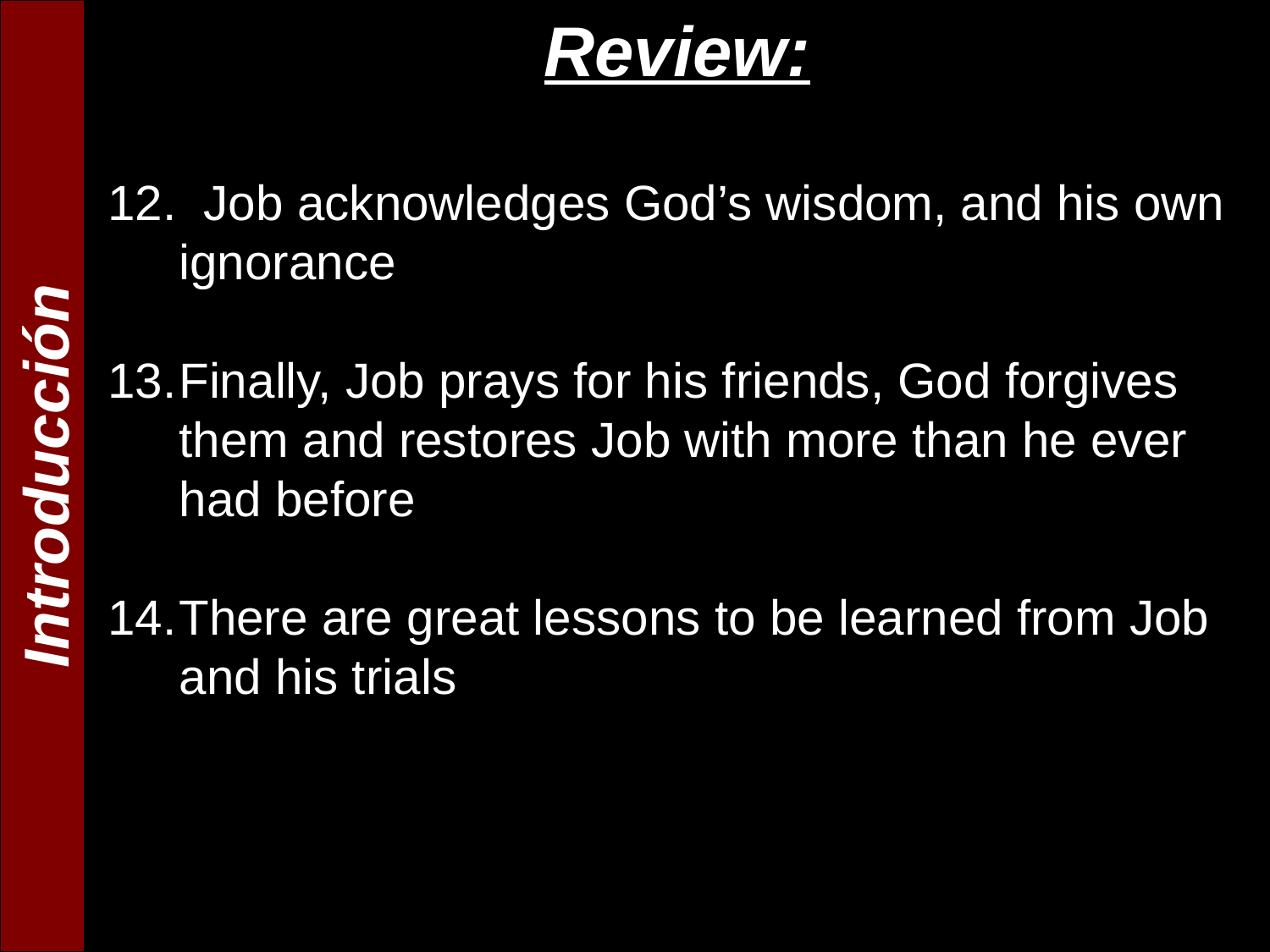

Review:

12.  Job acknowledges God’s wisdom, and his own   ignorance

Finally, Job prays for his friends, God forgives them and restores Job with more than he ever had before

There are great lessons to be learned from Job and his trials

Introducción